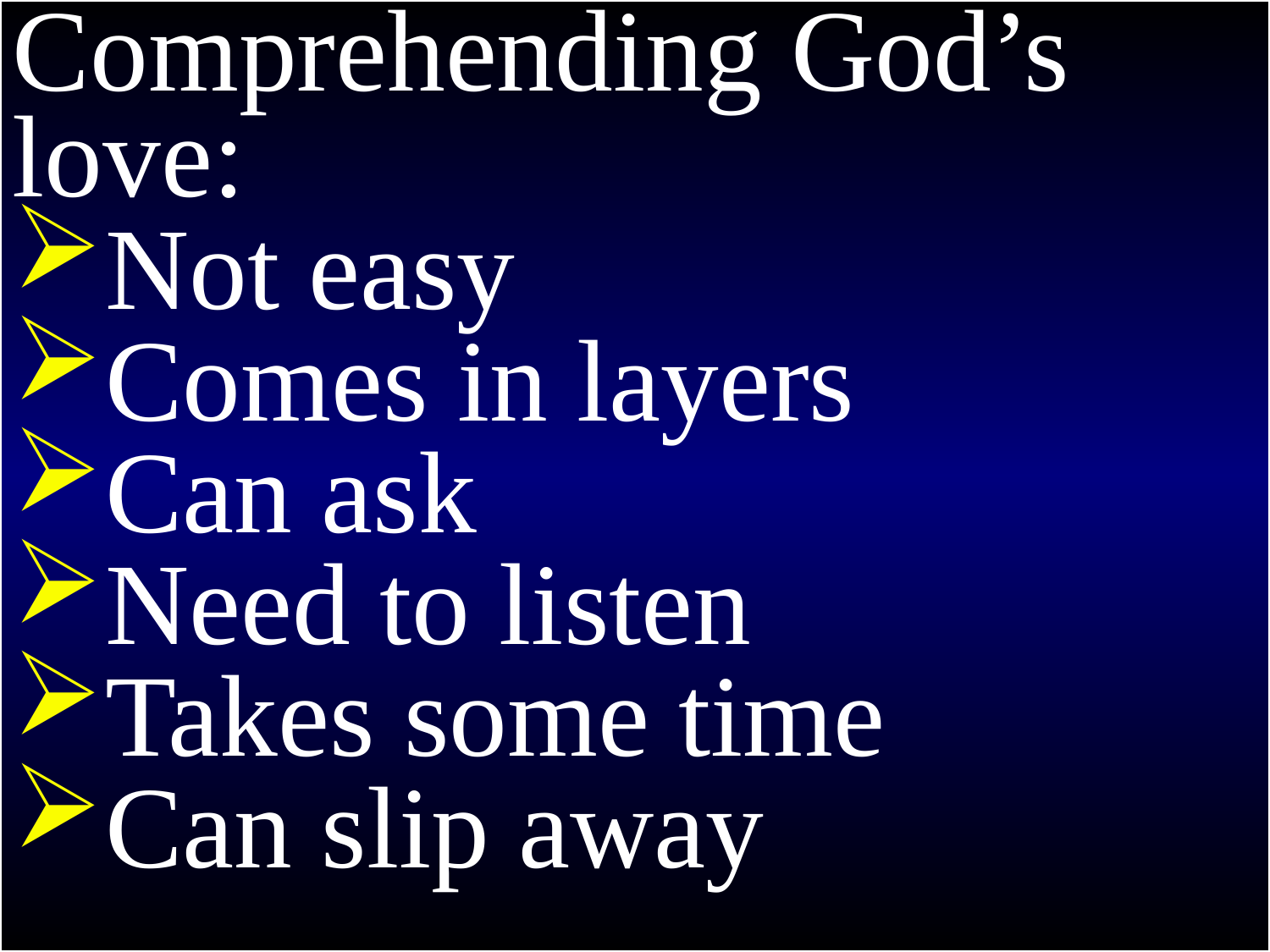

# Ephesians 1
Comprehending God’s love:
Not easy
Comes in layers
Can ask
Need to listen
Takes some time
Can slip away